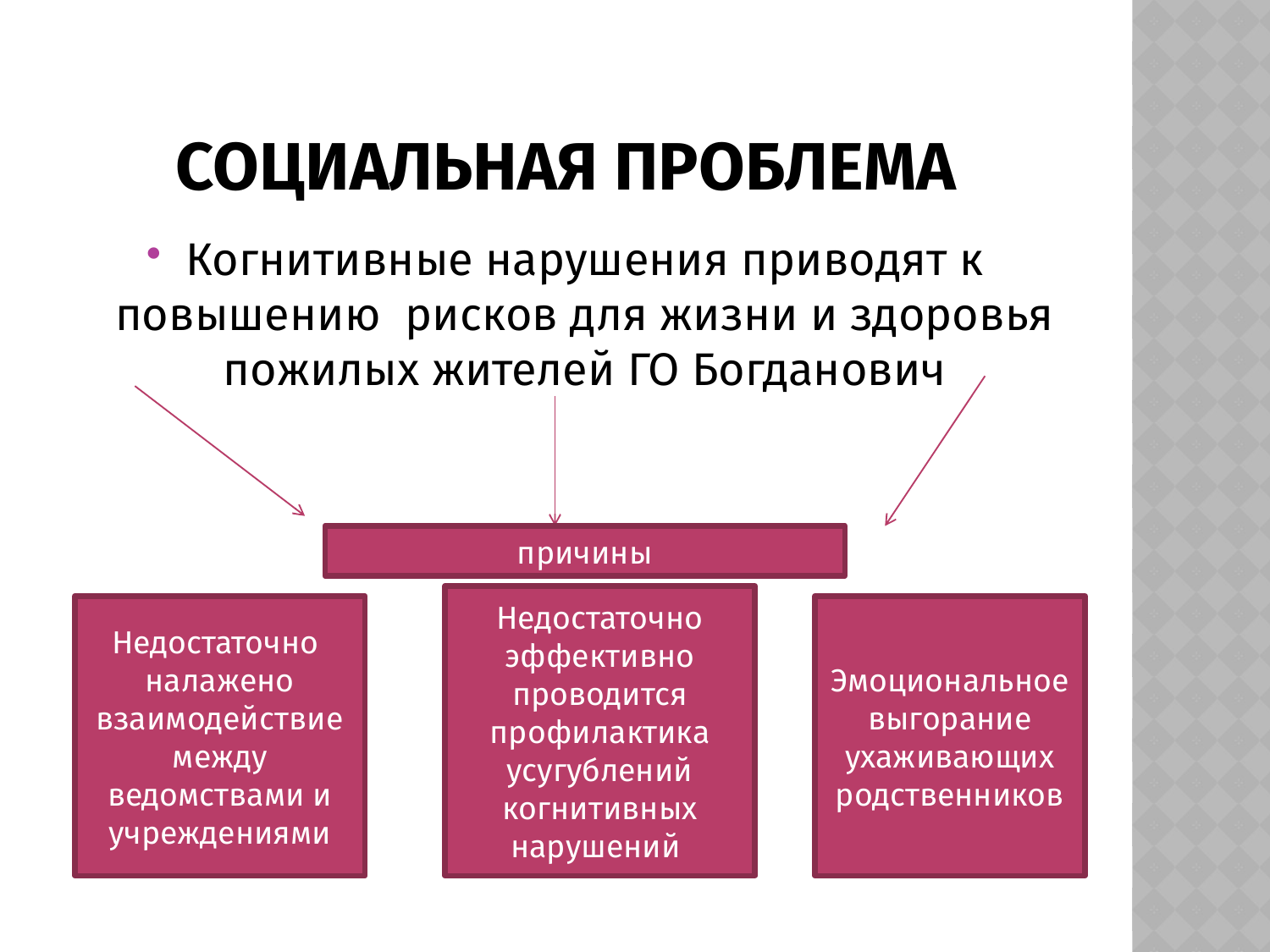

# Социальная Проблема
Когнитивные нарушения приводят к повышению  рисков для жизни и здоровья пожилых жителей ГО Богданович
причины
Недостаточно эффективно проводится профилактика усугублений когнитивных нарушений
Недостаточно  налажено взаимодействие между ведомствами и учреждениями
Эмоциональное выгорание ухаживающих родственников